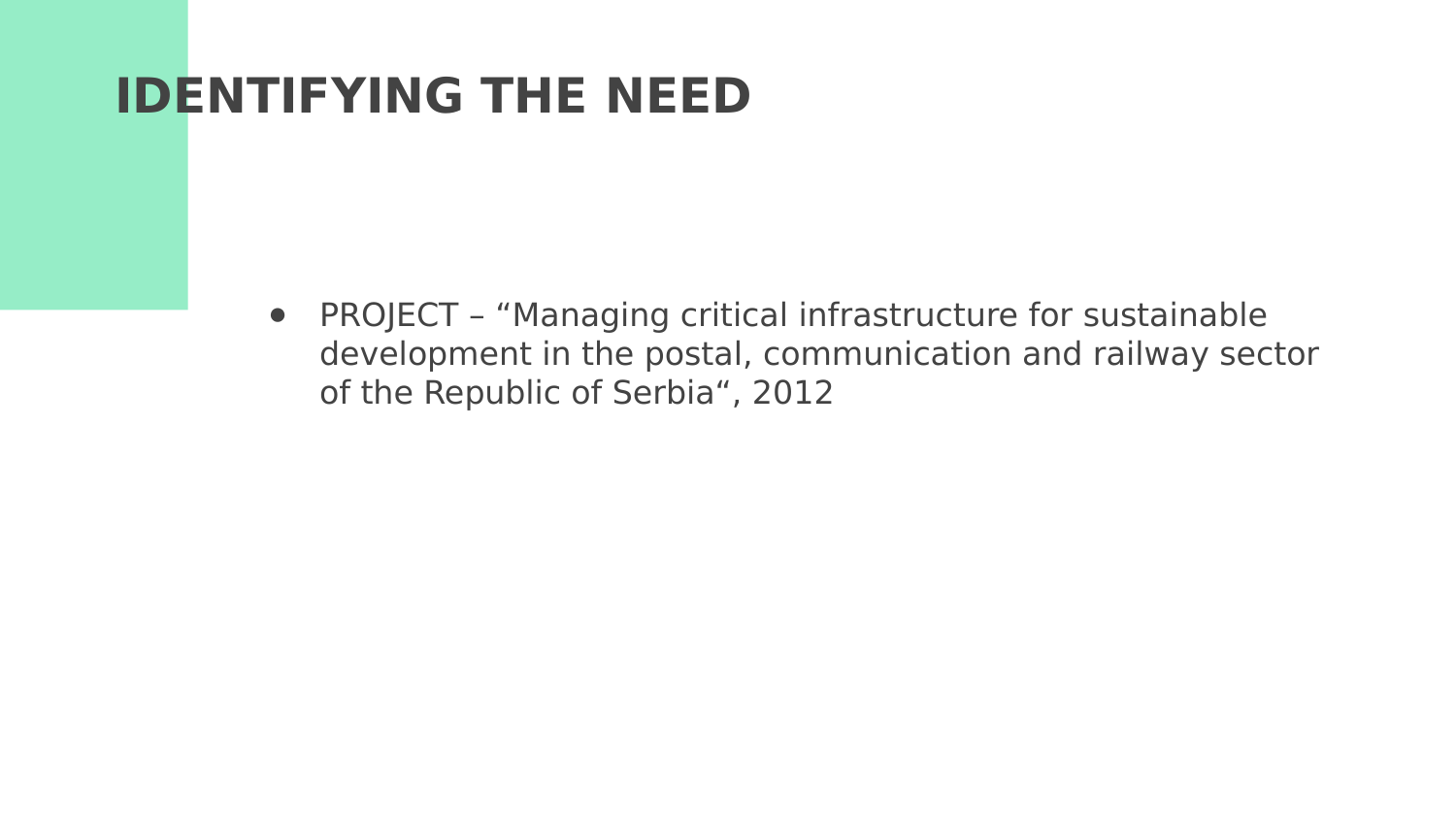

# IDENTIFYING THE NEED
PROJECT – “Managing critical infrastructure for sustainable development in the postal, communication and railway sector of the Republic of Serbia“, 2012